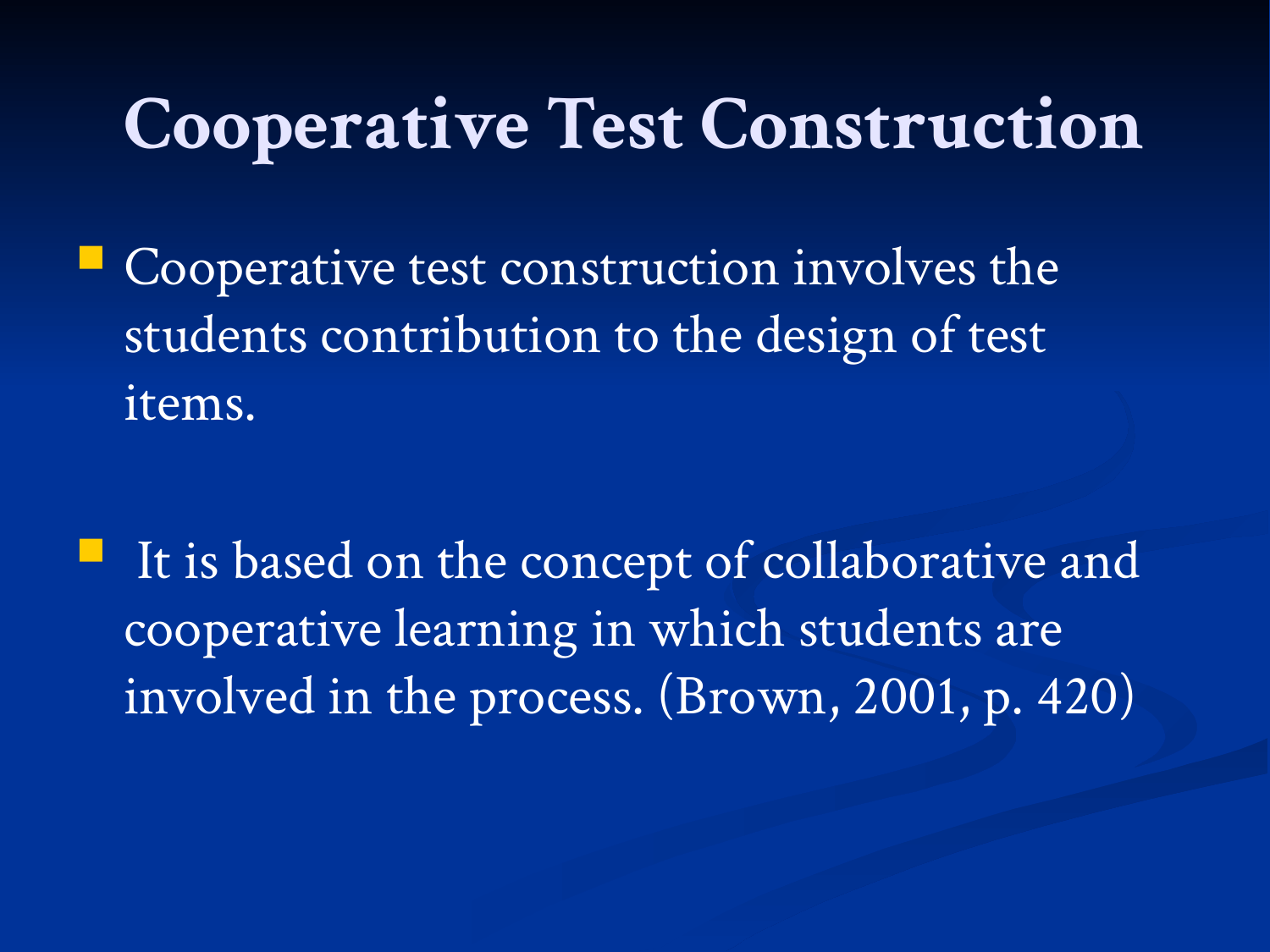

# Cooperative Test Construction
Cooperative test construction involves the students contribution to the design of test items.

 It is based on the concept of collaborative and cooperative learning in which students are involved in the process. (Brown, 2001, p. 420)